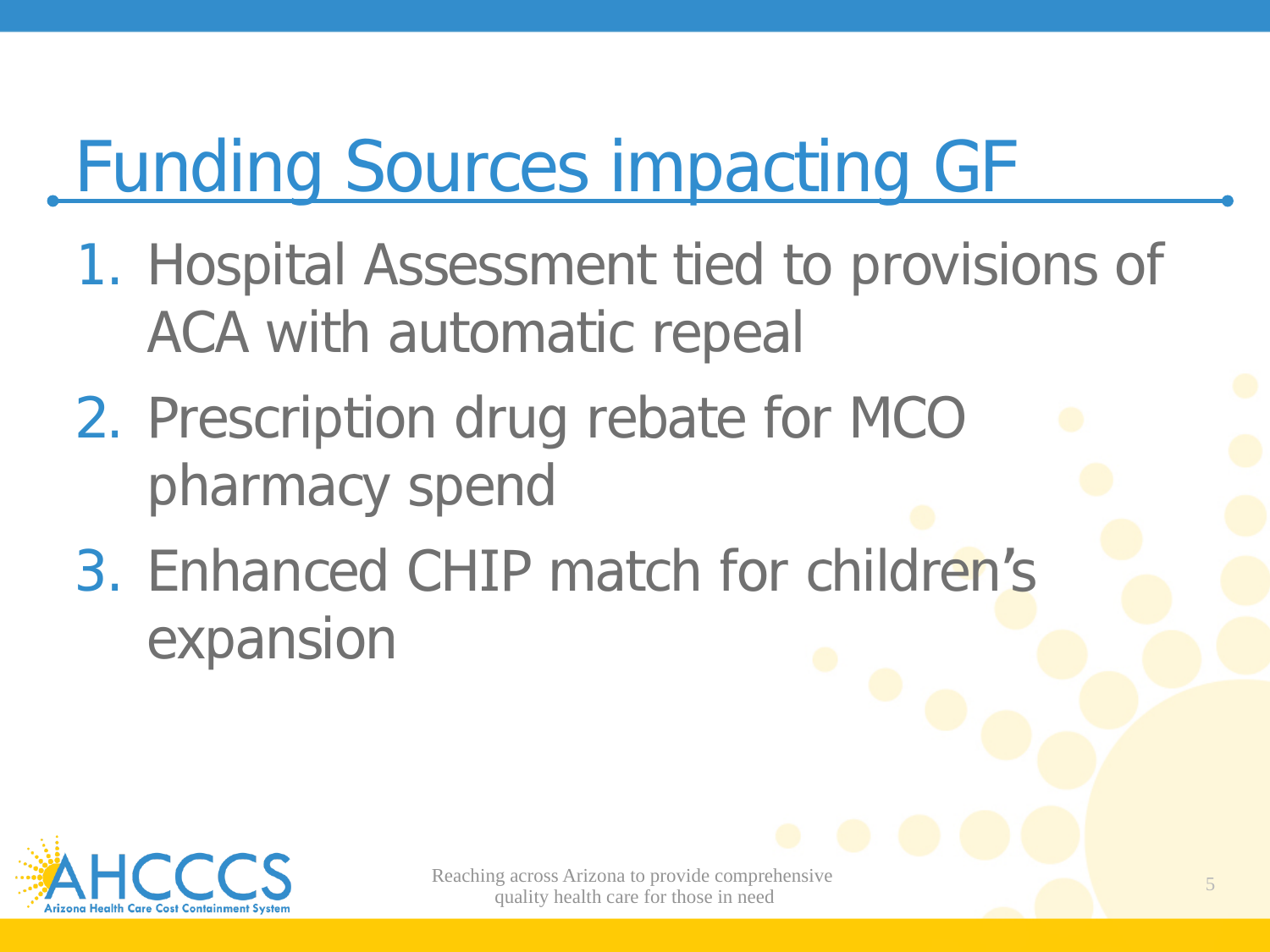

# Funding Sources impacting GF
Hospital Assessment tied to provisions of ACA with automatic repeal
Prescription drug rebate for MCO pharmacy spend
Enhanced CHIP match for children’s expansion
Reaching across Arizona to provide comprehensive
quality health care for those in need
5